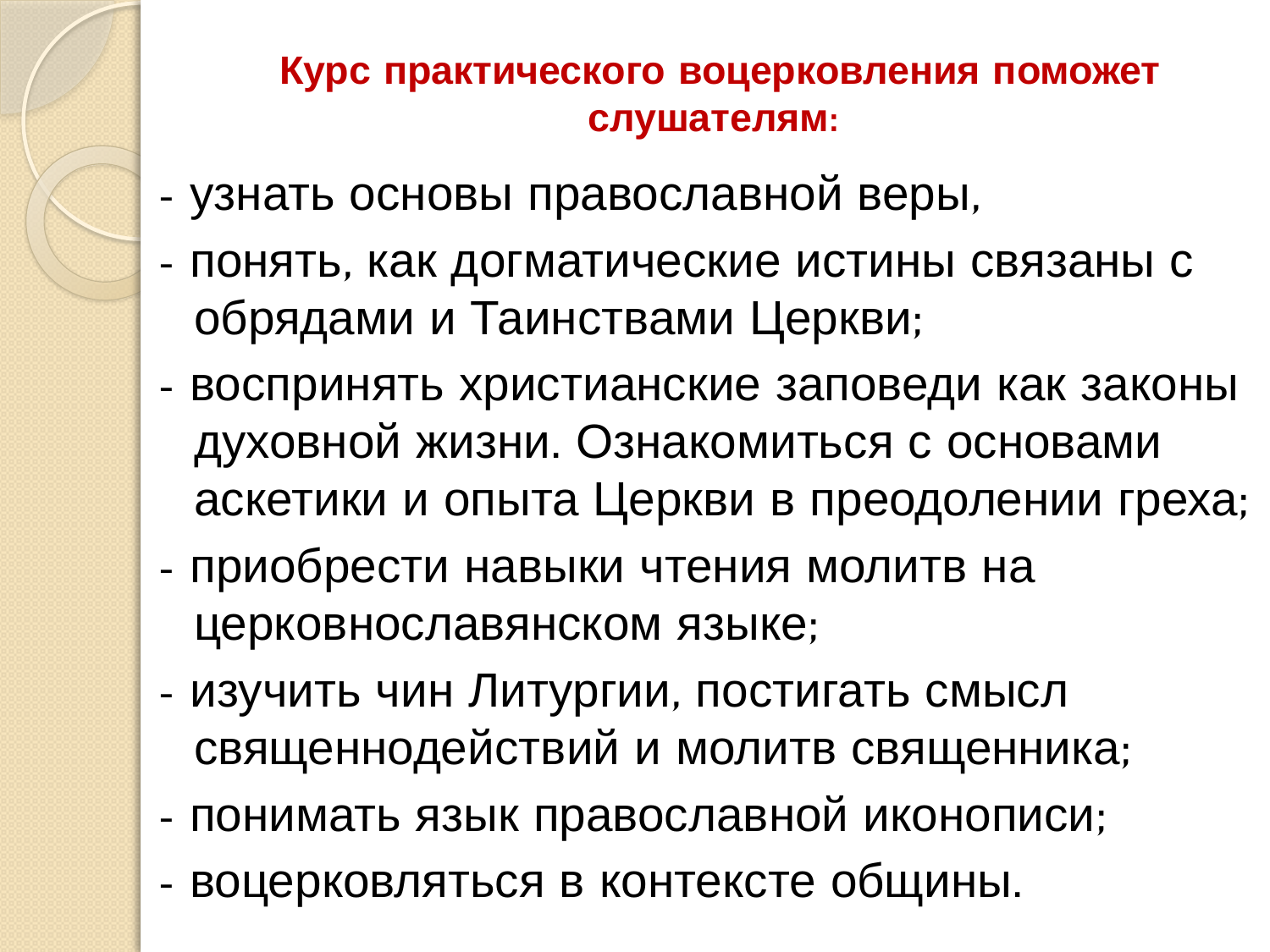

# Курс практического воцерковления поможет слушателям:
- узнать основы православной веры,
- понять, как догматические истины связаны с обрядами и Таинствами Церкви;
- воспринять христианские заповеди как законы духовной жизни. Ознакомиться с основами аскетики и опыта Церкви в преодолении греха;
- приобрести навыки чтения молитв на церковнославянском языке;
- изучить чин Литургии, постигать смысл священнодействий и молитв священника;
- понимать язык православной иконописи;
- воцерковляться в контексте общины.